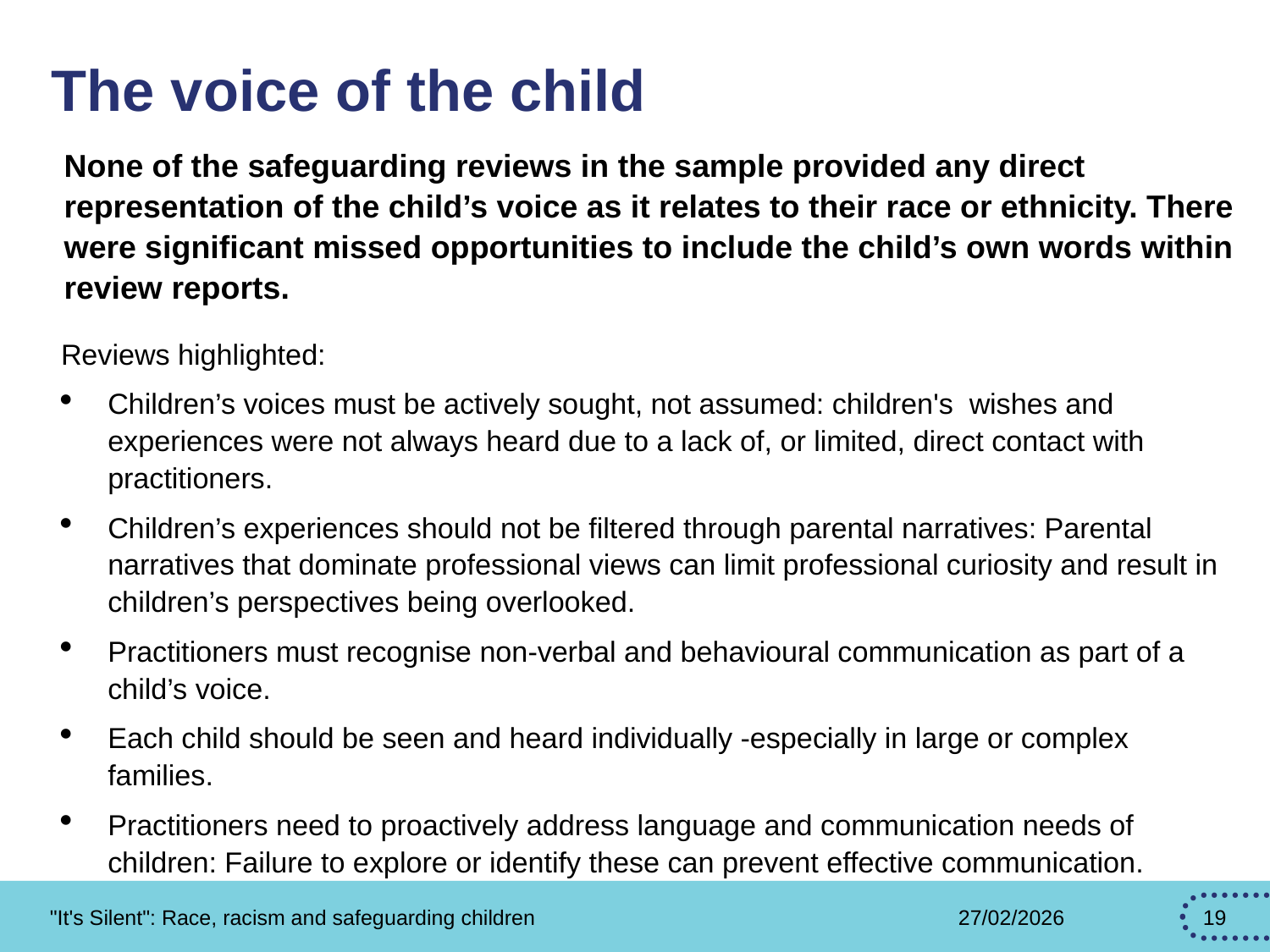

# The voice of the child
None of the safeguarding reviews in the sample provided any direct representation of the child’s voice as it relates to their race or ethnicity. There were significant missed opportunities to include the child’s own words within review reports.
Reviews highlighted:
Children’s voices must be actively sought, not assumed: children's  wishes and experiences were not always heard due to a lack of, or limited, direct contact with practitioners.
Children’s experiences should not be filtered through parental narratives: Parental narratives that dominate professional views can limit professional curiosity and result in children’s perspectives being overlooked.
Practitioners must recognise non-verbal and behavioural communication as part of a child’s voice.
Each child should be seen and heard individually -especially in large or complex families.
Practitioners need to proactively address language and communication needs of children: Failure to explore or identify these can prevent effective communication.

"It's Silent": Race, racism and safeguarding children
27/02/2026
19